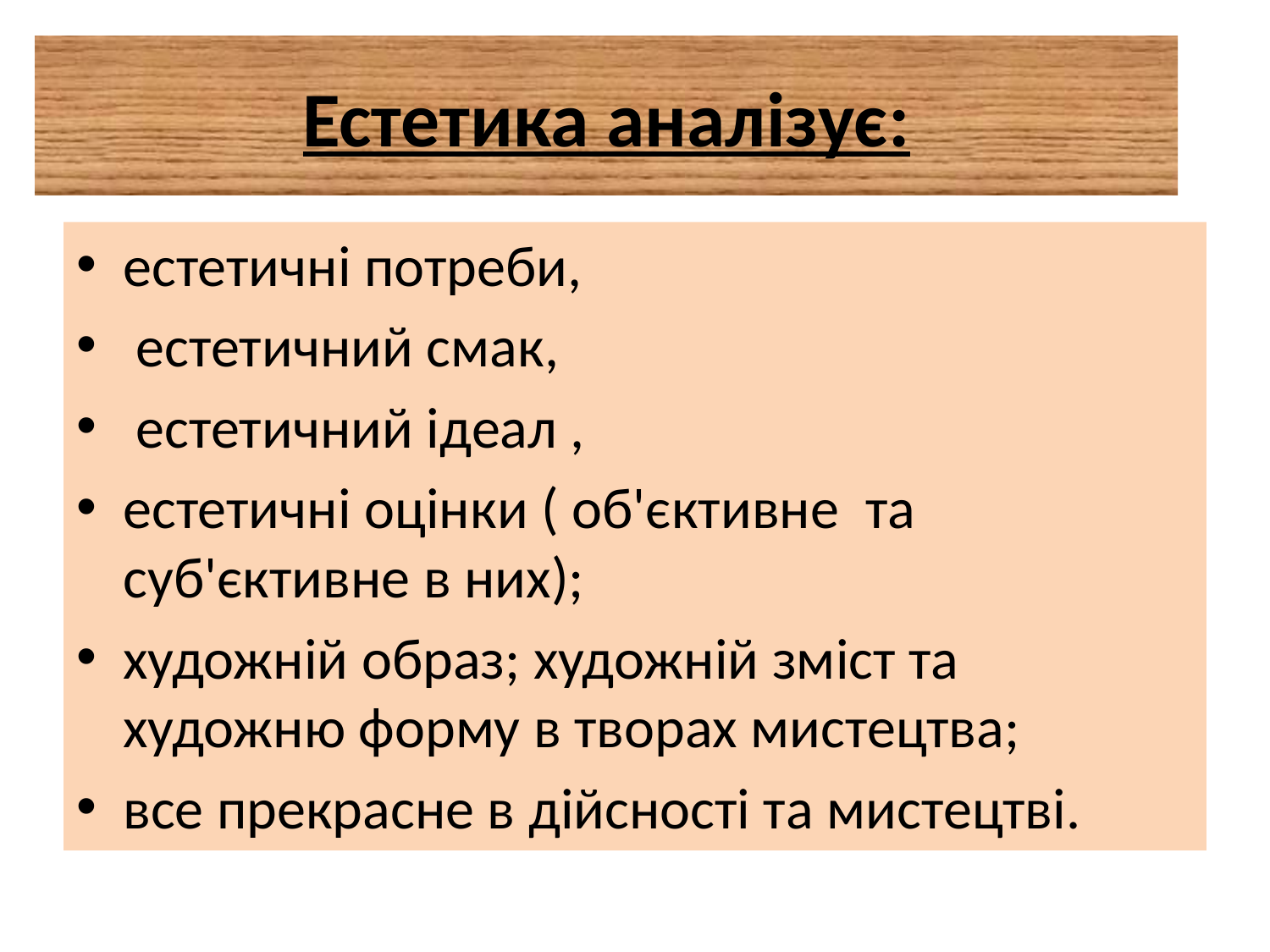

# Естетика аналізує:
естетичні потреби,
 естетичний смак,
 естетичний ідеал ,
естетичні оцінки ( об'єктивне  та суб'єктивне в них);
художній образ; художній зміст та художню форму в творах мистецтва;
все прекрасне в дійсності та мистецтві.